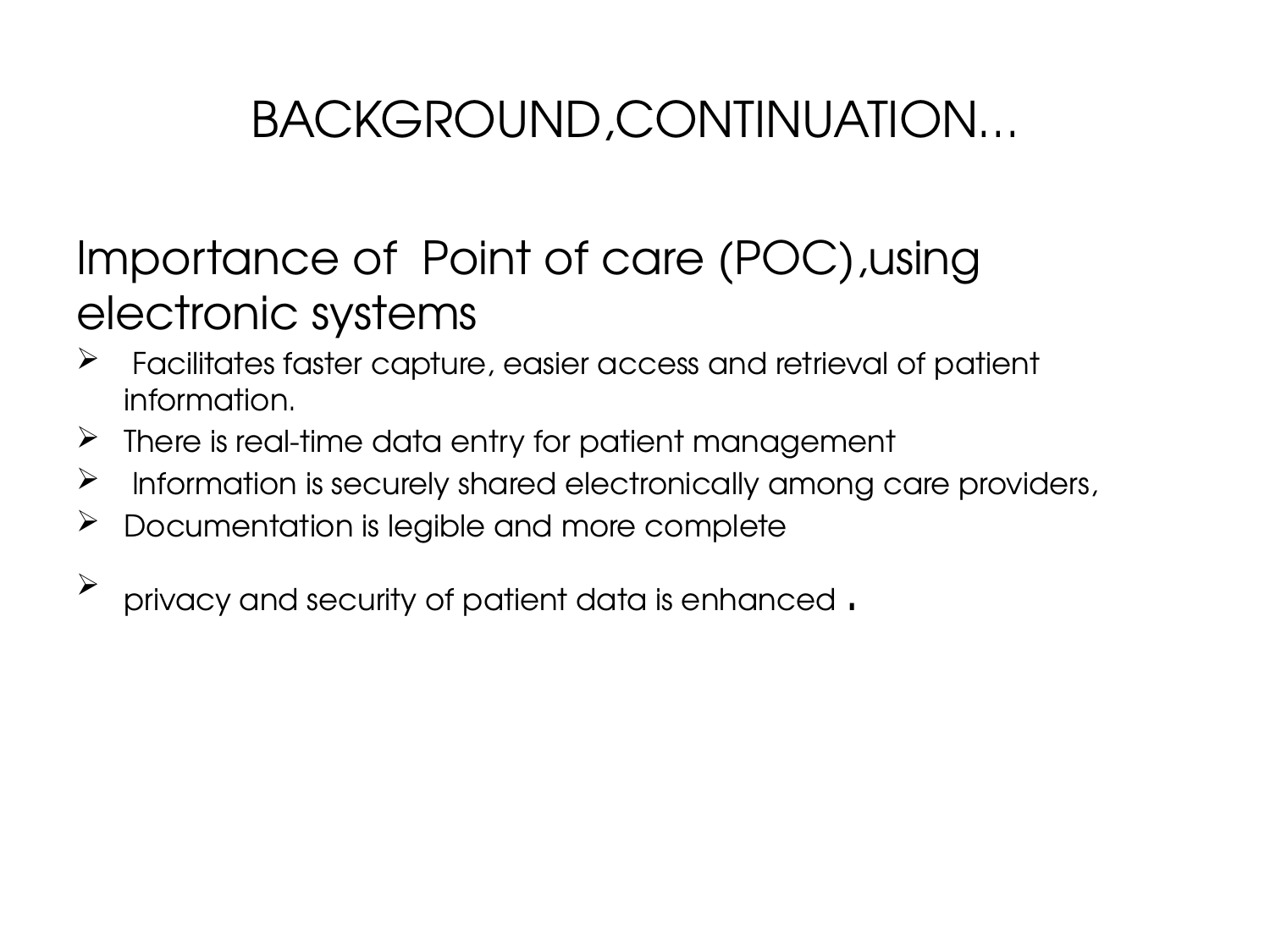

# BACKGROUND,CONTINUATION…
Importance of  Point of care (POC),using electronic systems
 Facilitates faster capture, easier access and retrieval of patient information.
There is real-time data entry for patient management
 Information is securely shared electronically among care providers,
Documentation is legible and more complete
privacy and security of patient data is enhanced .